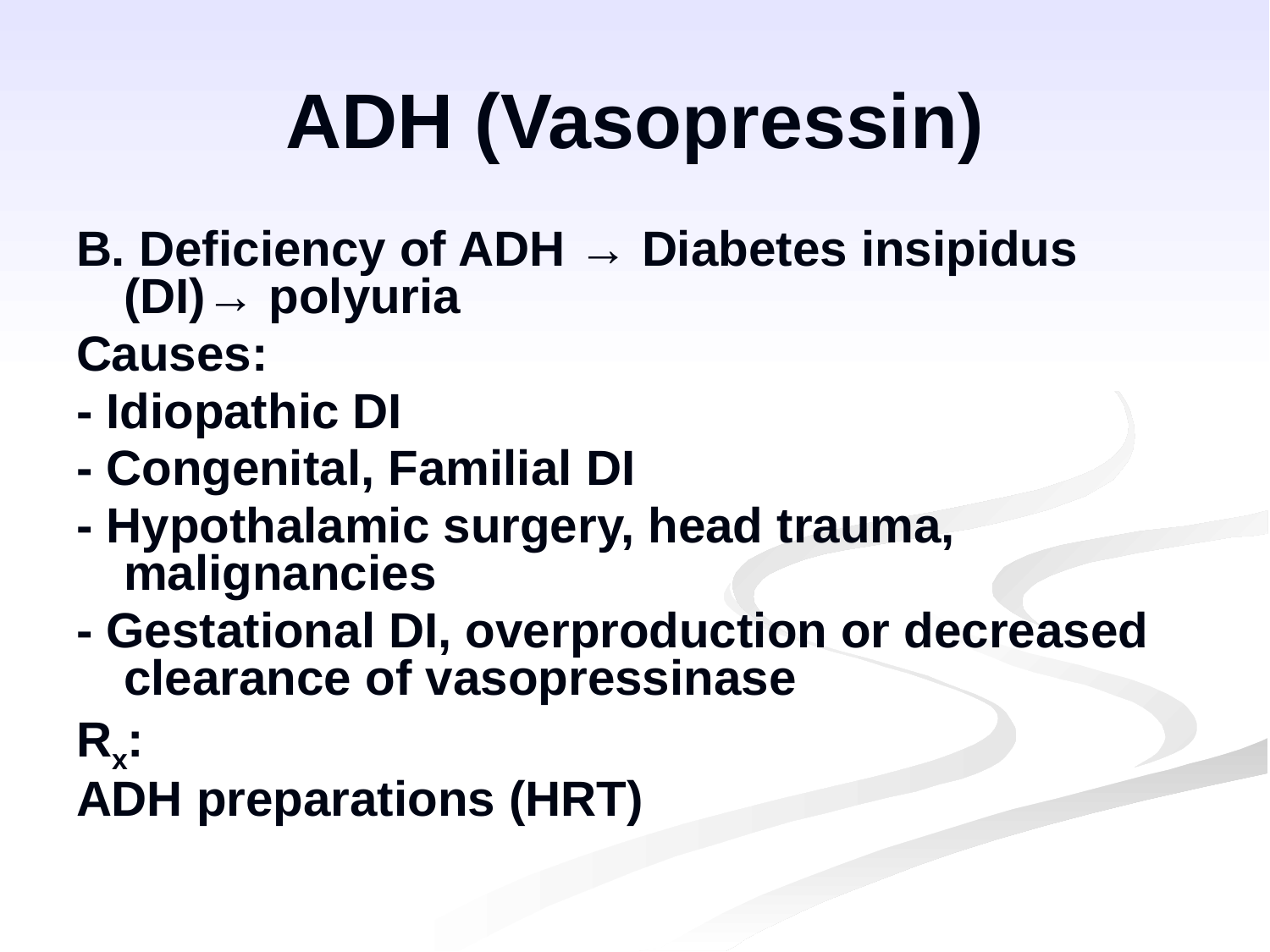

ADH (Vasopressin)
B. Deficiency of ADH → Diabetes insipidus (DI)→ polyuria
Causes:
- Idiopathic DI
- Congenital, Familial DI
- Hypothalamic surgery, head trauma, malignancies
- Gestational DI, overproduction or decreased clearance of vasopressinase
Rx:
ADH preparations (HRT)